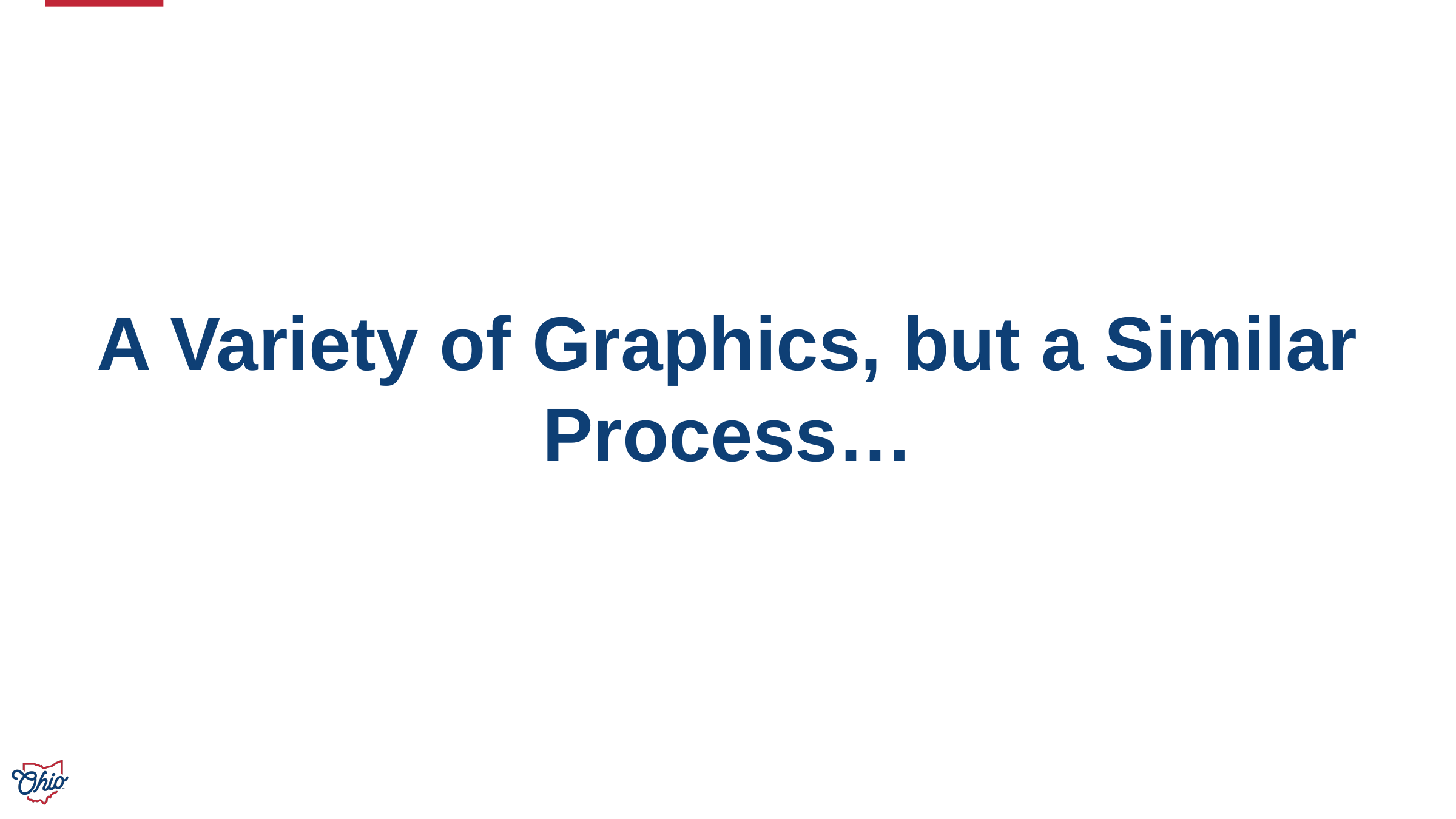

# A Variety of Graphics, but a Similar Process…